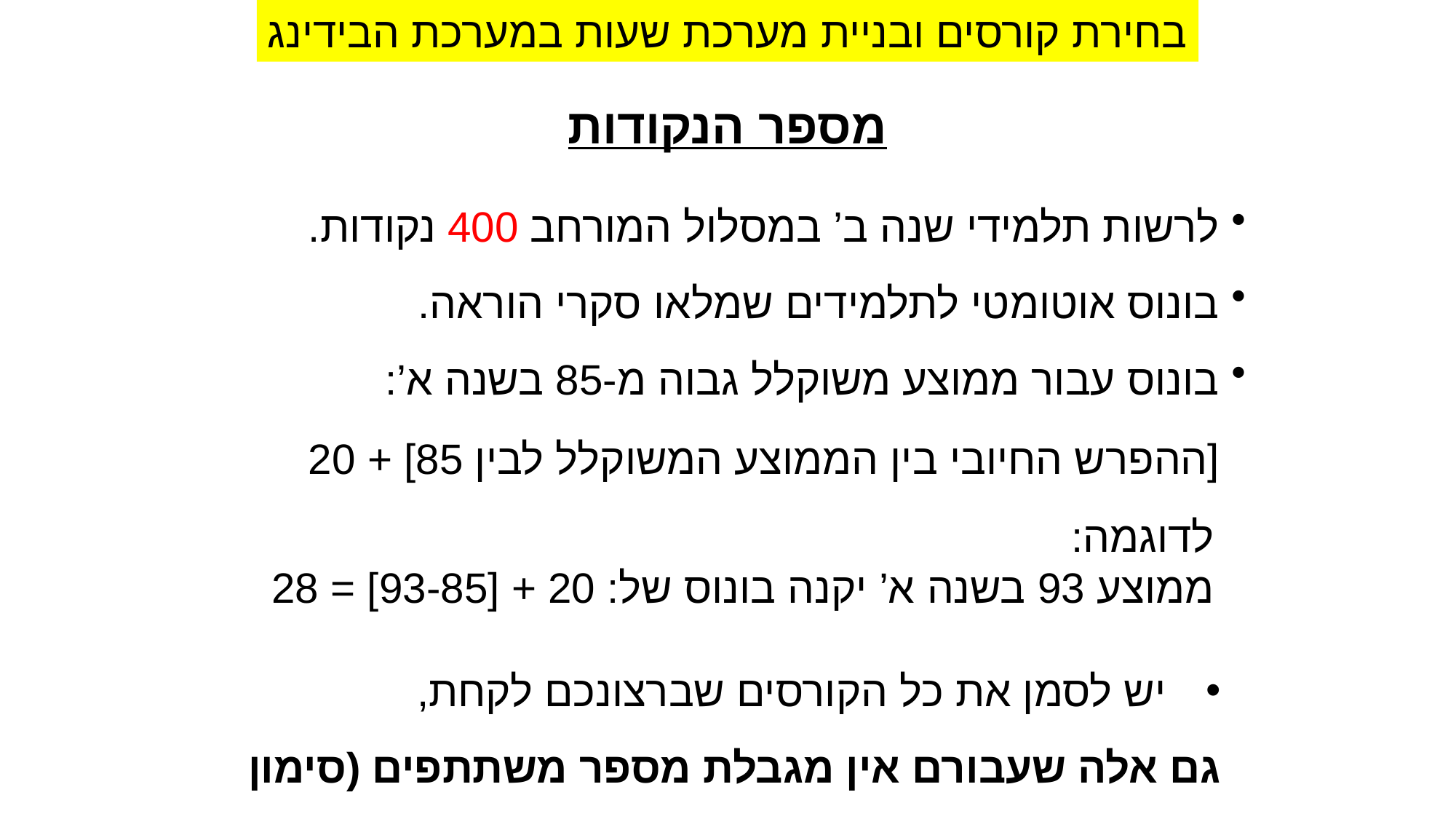

בחירת קורסים ובניית מערכת שעות במערכת הבידינג
מספר הנקודות
 לרשות תלמידי שנה ב’ במסלול המורחב 400 נקודות.
 בונוס אוטומטי לתלמידים שמלאו סקרי הוראה.
 בונוס עבור ממוצע משוקלל גבוה מ-85 בשנה א’:
[ההפרש החיובי בין הממוצע המשוקלל לבין 85] + 20
לדוגמה:
ממוצע 93 בשנה א’ יקנה בונוס של: 20 + [93-85] = 28
יש לסמן את כל הקורסים שברצונכם לקחת,
גם אלה שעבורם אין מגבלת מספר משתתפים (סימון 9999)